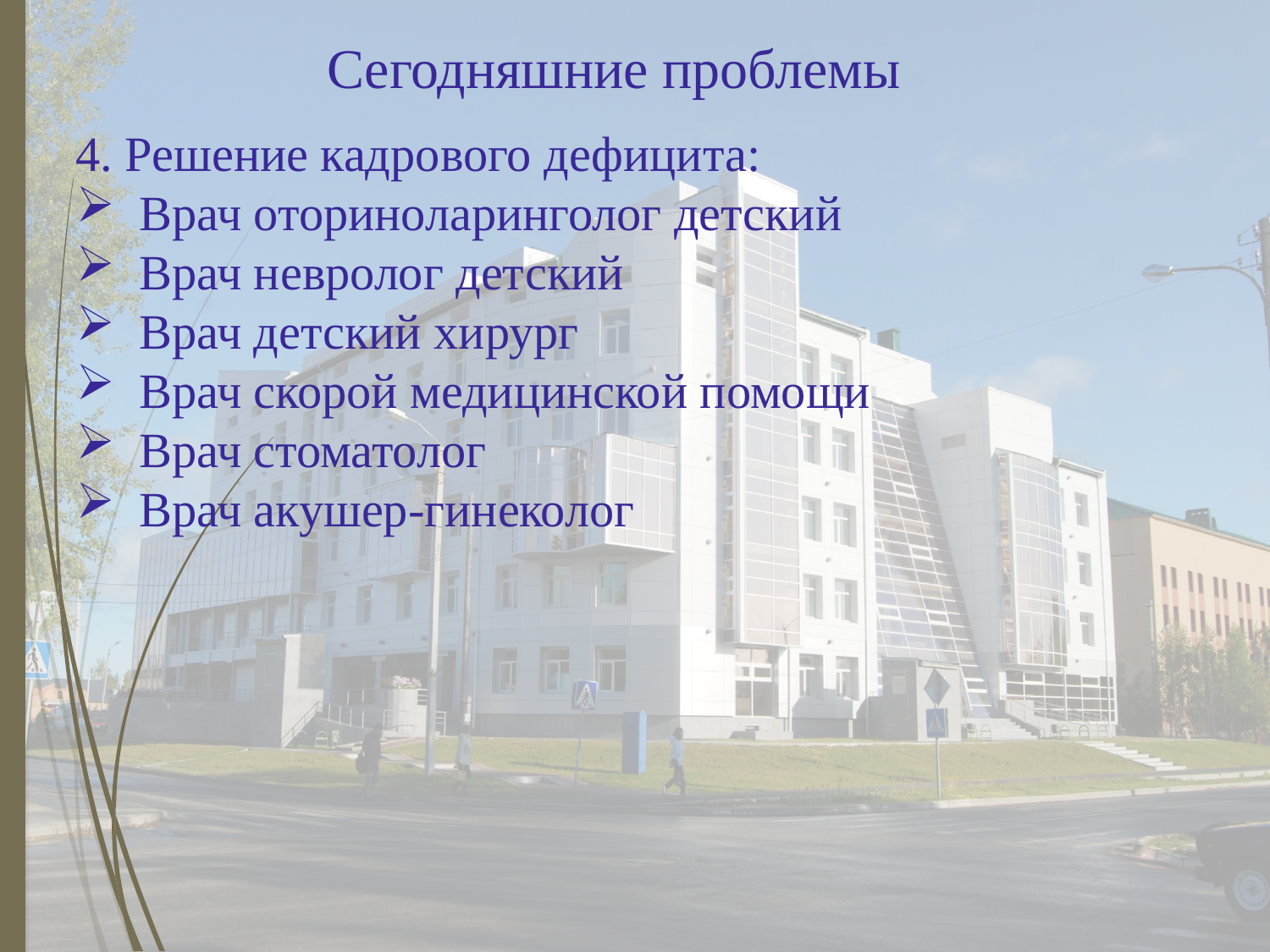

# Сегодняшние проблемы
4. Решение кадрового дефицита:
Врач оториноларинголог детский
Врач невролог детский
Врач детский хирург
Врач скорой медицинской помощи
Врач стоматолог
Врач акушер-гинеколог